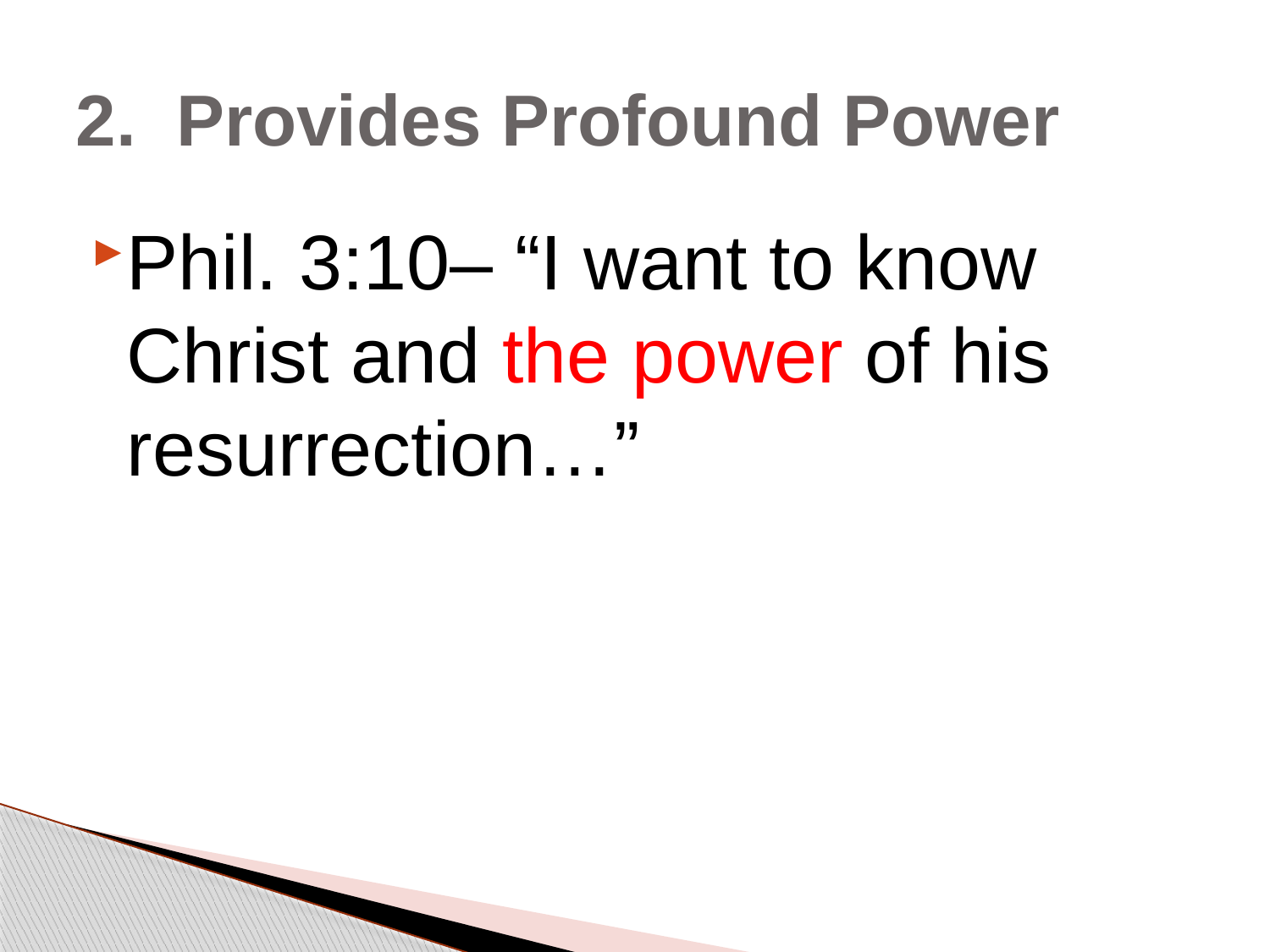

# 2.  Provides Profound Power
Phil. 3:10– “I want to know Christ and the power of his resurrection…”